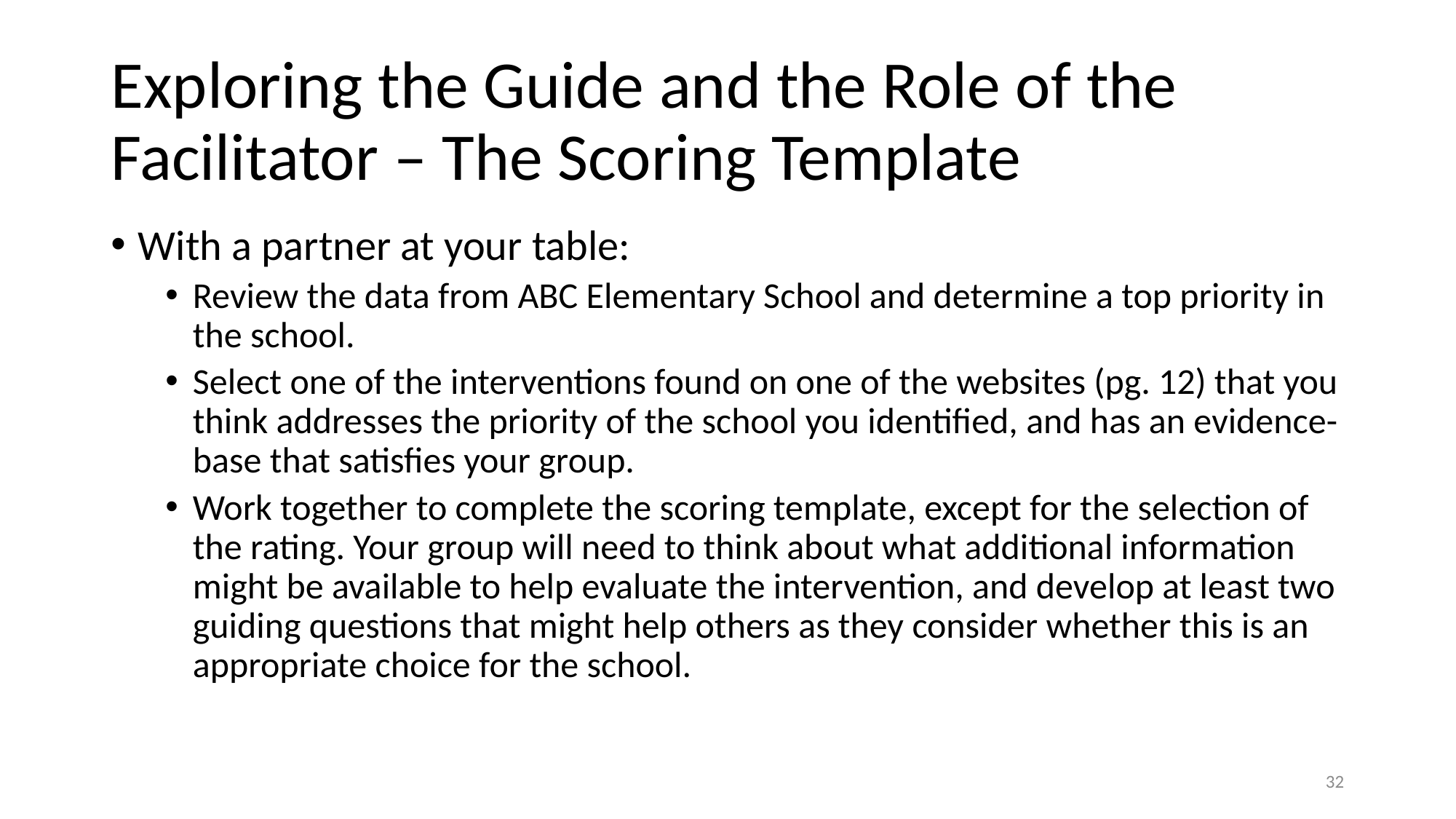

# Exploring the Guide and the Role of the Facilitator – The Scoring Template
With a partner at your table:
Review the data from ABC Elementary School and determine a top priority in the school.
Select one of the interventions found on one of the websites (pg. 12) that you think addresses the priority of the school you identified, and has an evidence-base that satisfies your group.
Work together to complete the scoring template, except for the selection of the rating. Your group will need to think about what additional information might be available to help evaluate the intervention, and develop at least two guiding questions that might help others as they consider whether this is an appropriate choice for the school.

32